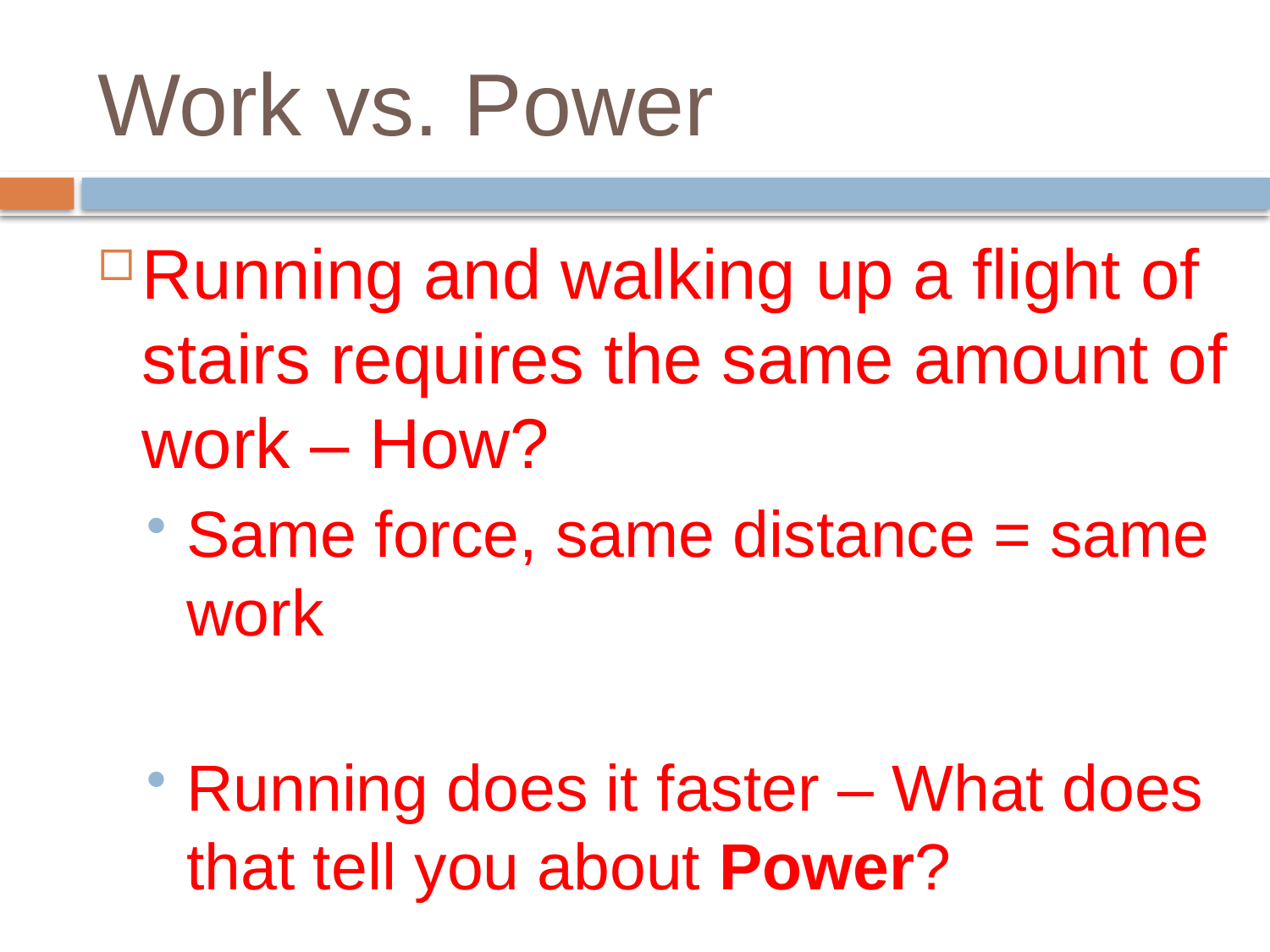

# Work vs. Power
Running and walking up a flight of stairs requires the same amount of work – How?
Same force, same distance = same work

Running does it faster – What does that tell you about Power?